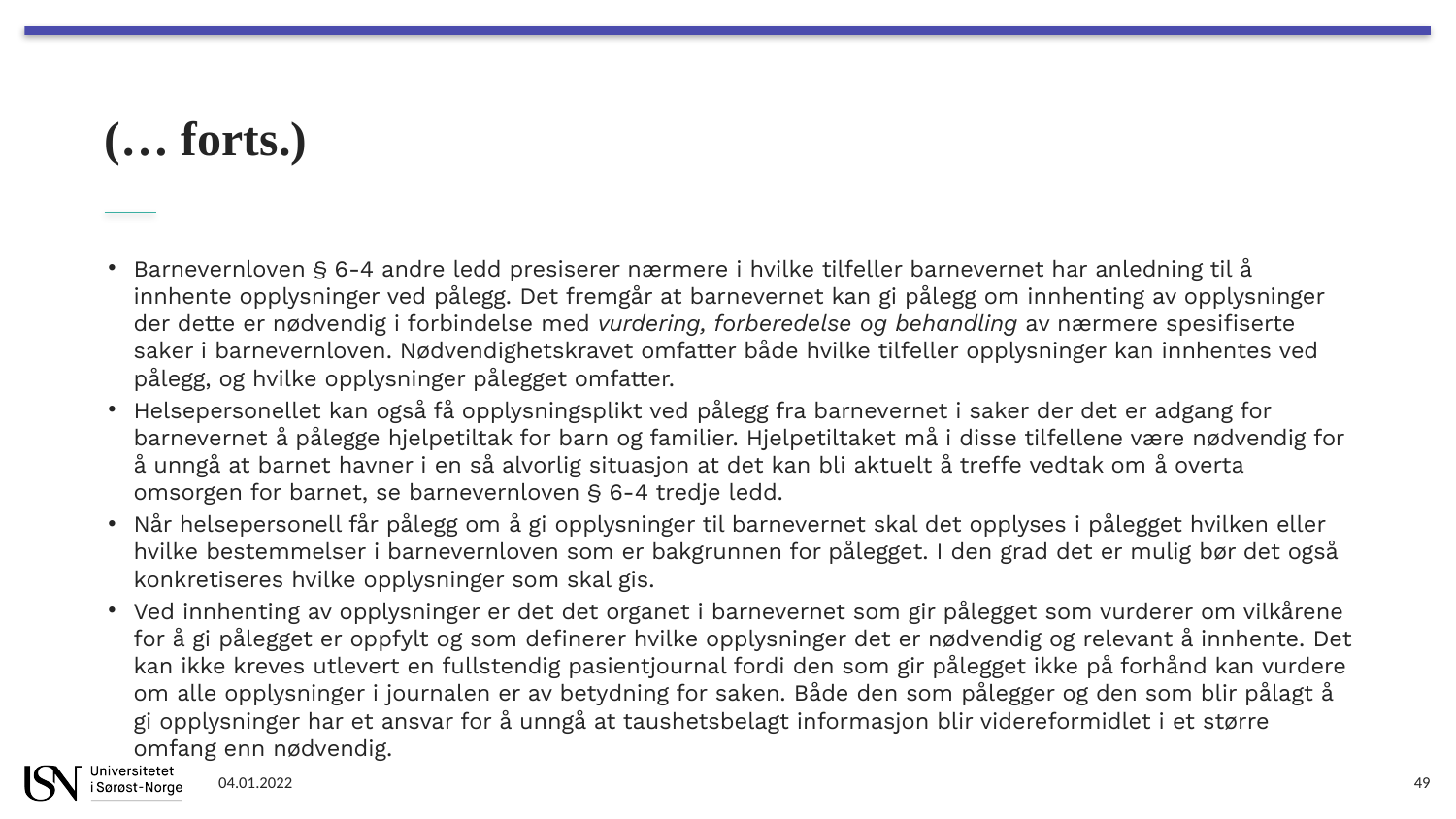

# (… forts.)
Barnevernloven § 6-4 andre ledd presiserer nærmere i hvilke tilfeller barnevernet har anledning til å innhente opplysninger ved pålegg. Det fremgår at barnevernet kan gi pålegg om innhenting av opplysninger der dette er nødvendig i forbindelse med vurdering, forberedelse og behandling av nærmere spesifiserte saker i barnevernloven. Nødvendighetskravet omfatter både hvilke tilfeller opplysninger kan innhentes ved pålegg, og hvilke opplysninger pålegget omfatter.
Helsepersonellet kan også få opplysningsplikt ved pålegg fra barnevernet i saker der det er adgang for barnevernet å pålegge hjelpetiltak for barn og familier. Hjelpetiltaket må i disse tilfellene være nødvendig for å unngå at barnet havner i en så alvorlig situasjon at det kan bli aktuelt å treffe vedtak om å overta omsorgen for barnet, se barnevernloven § 6-4 tredje ledd.
Når helsepersonell får pålegg om å gi opplysninger til barnevernet skal det opplyses i pålegget hvilken eller hvilke bestemmelser i barnevernloven som er bakgrunnen for pålegget. I den grad det er mulig bør det også konkretiseres hvilke opplysninger som skal gis.
Ved innhenting av opplysninger er det det organet i barnevernet som gir pålegget som vurderer om vilkårene for å gi pålegget er oppfylt og som definerer hvilke opplysninger det er nødvendig og relevant å innhente. Det kan ikke kreves utlevert en fullstendig pasientjournal fordi den som gir pålegget ikke på forhånd kan vurdere om alle opplysninger i journalen er av betydning for saken. Både den som pålegger og den som blir pålagt å gi opplysninger har et ansvar for å unngå at taushetsbelagt informasjon blir videreformidlet i et større omfang enn nødvendig.

04.01.2022
49